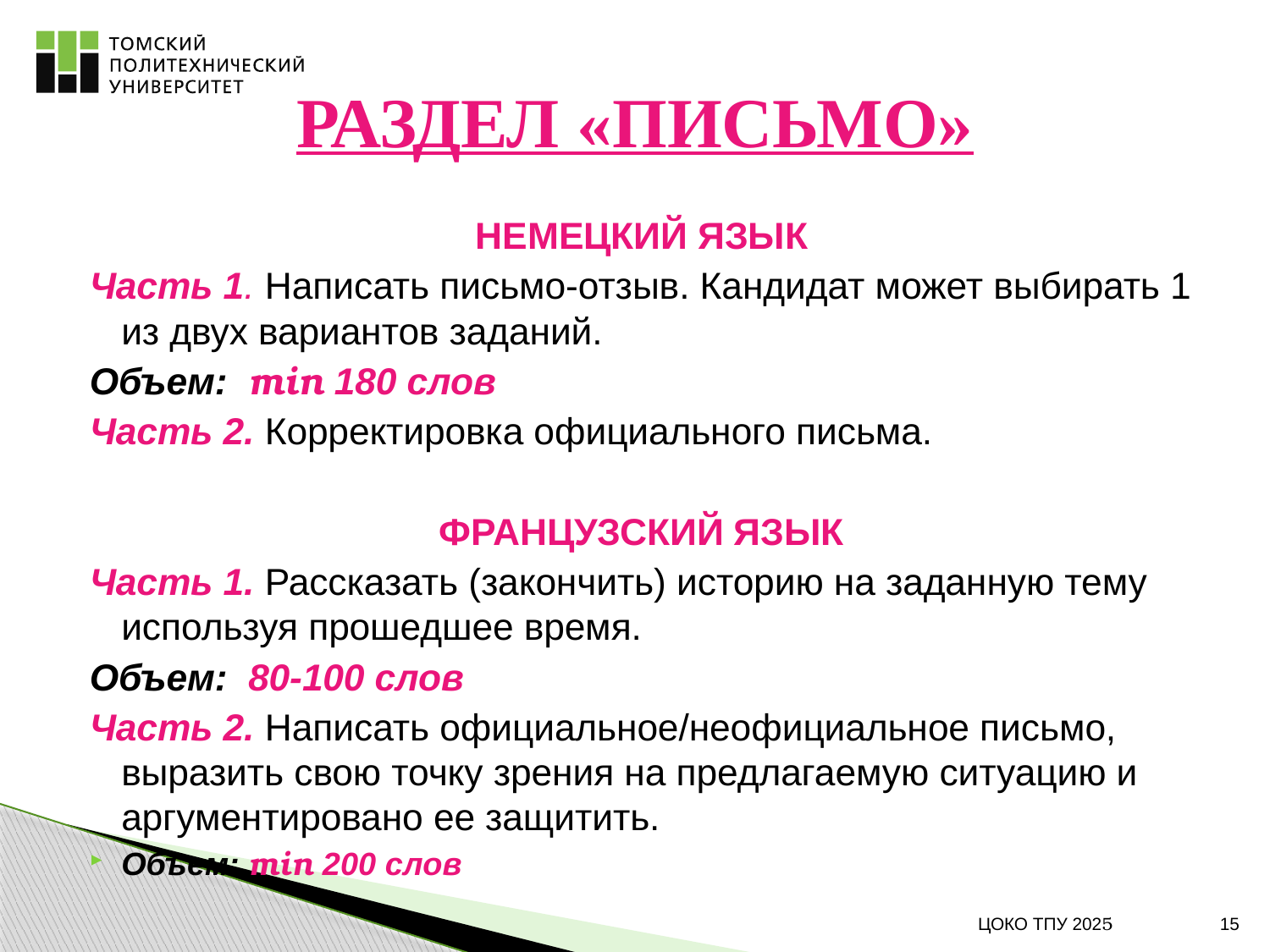

# РАЗДЕЛ «ПИСЬМО»
НЕМЕЦКИЙ ЯЗЫК
Часть 1. Написать письмо-отзыв. Кандидат может выбирать 1 из двух вариантов заданий.
Объем:  min 180 слов
Часть 2. Корректировка официального письма.

ФРАНЦУЗСКИЙ ЯЗЫК
Часть 1. Рассказать (закончить) историю на заданную тему используя прошедшее время.
Объем:  80-100 слов
Часть 2. Написать официальное/неофициальное письмо, выразить свою точку зрения на предлагаемую ситуацию и аргументировано ее защитить.
Объем: min 200 слов

ЦОКО ТПУ 2025
15